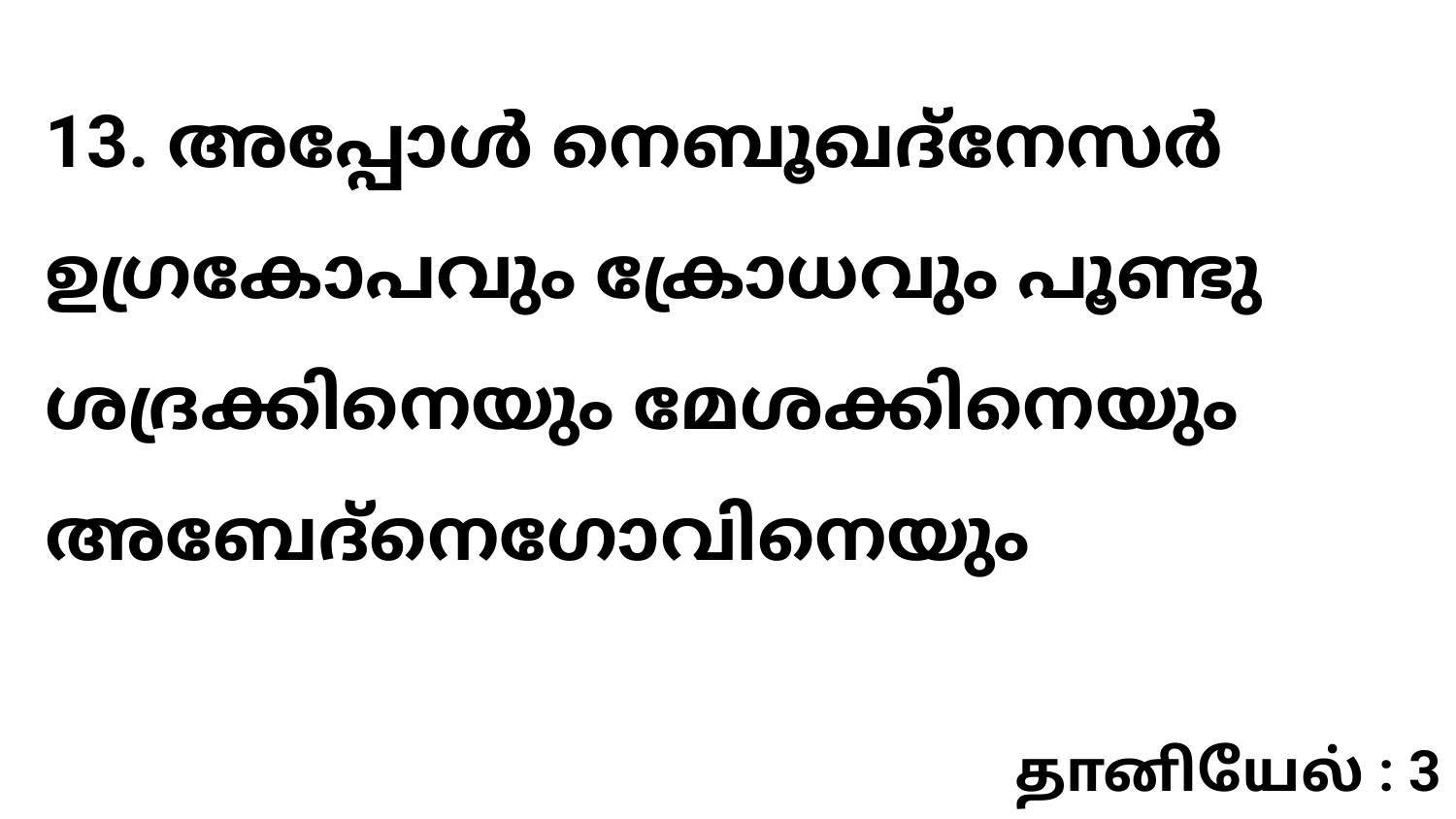

13. അപ്പോൾ നെബൂഖദ്നേസർ ഉഗ്രകോപവും ക്രോധവും പൂണ്ടു ശദ്രക്കിനെയും മേശക്കിനെയും അബേദ്നെഗോവിനെയും
தானியேல் : 3